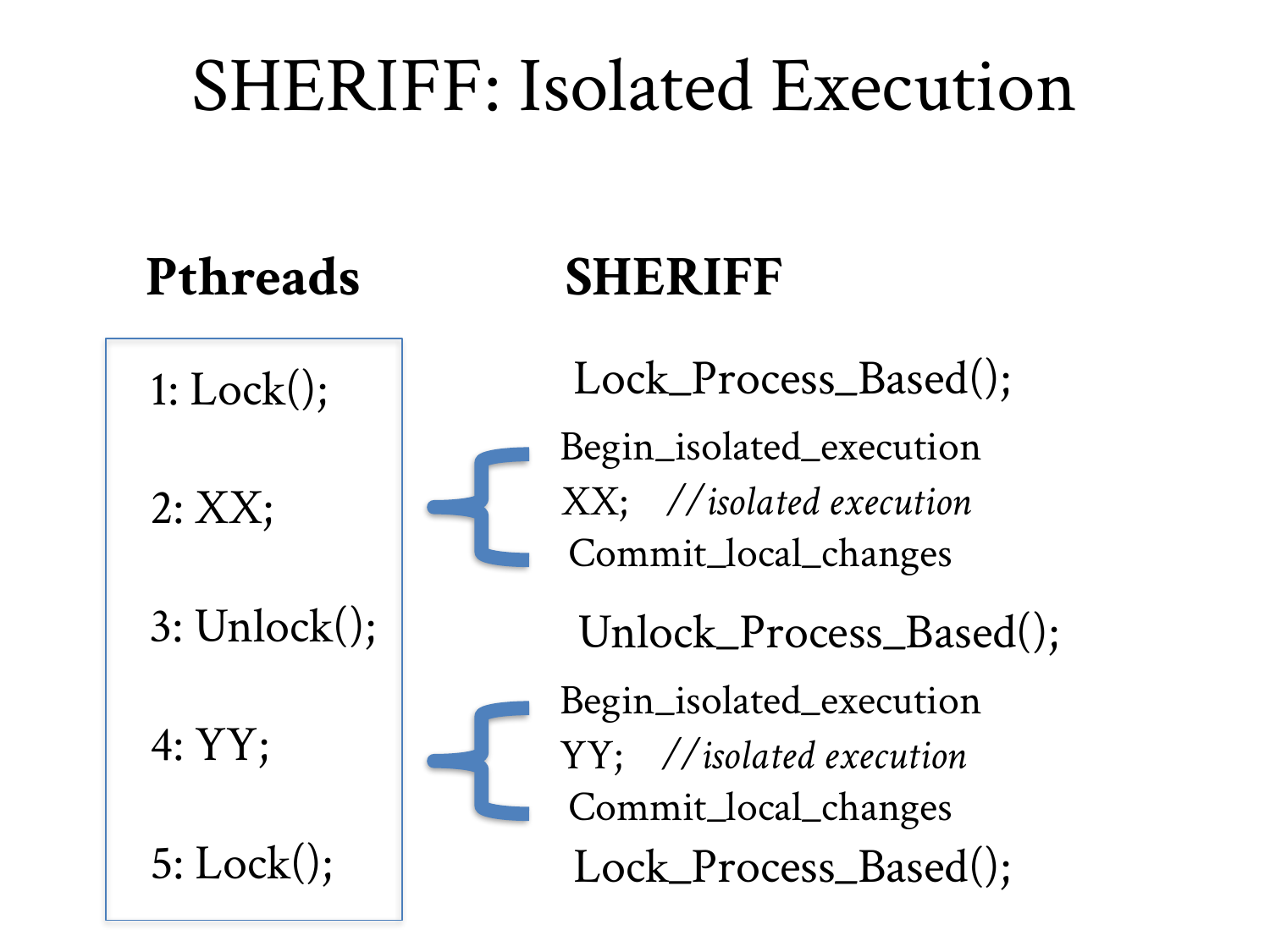

# Sheriff: Isolated Execution
Pthreads
Sheriff

1: Lock();

2: XX;

3: Unlock();

4: YY;

5: Lock();
Lock_Process_Based();
Begin_isolated_execution

XX;    //isolated execution
Commit_local_changes
Unlock_Process_Based();
Begin_isolated_execution

YY;    //isolated execution
Commit_local_changes
Lock_Process_Based();